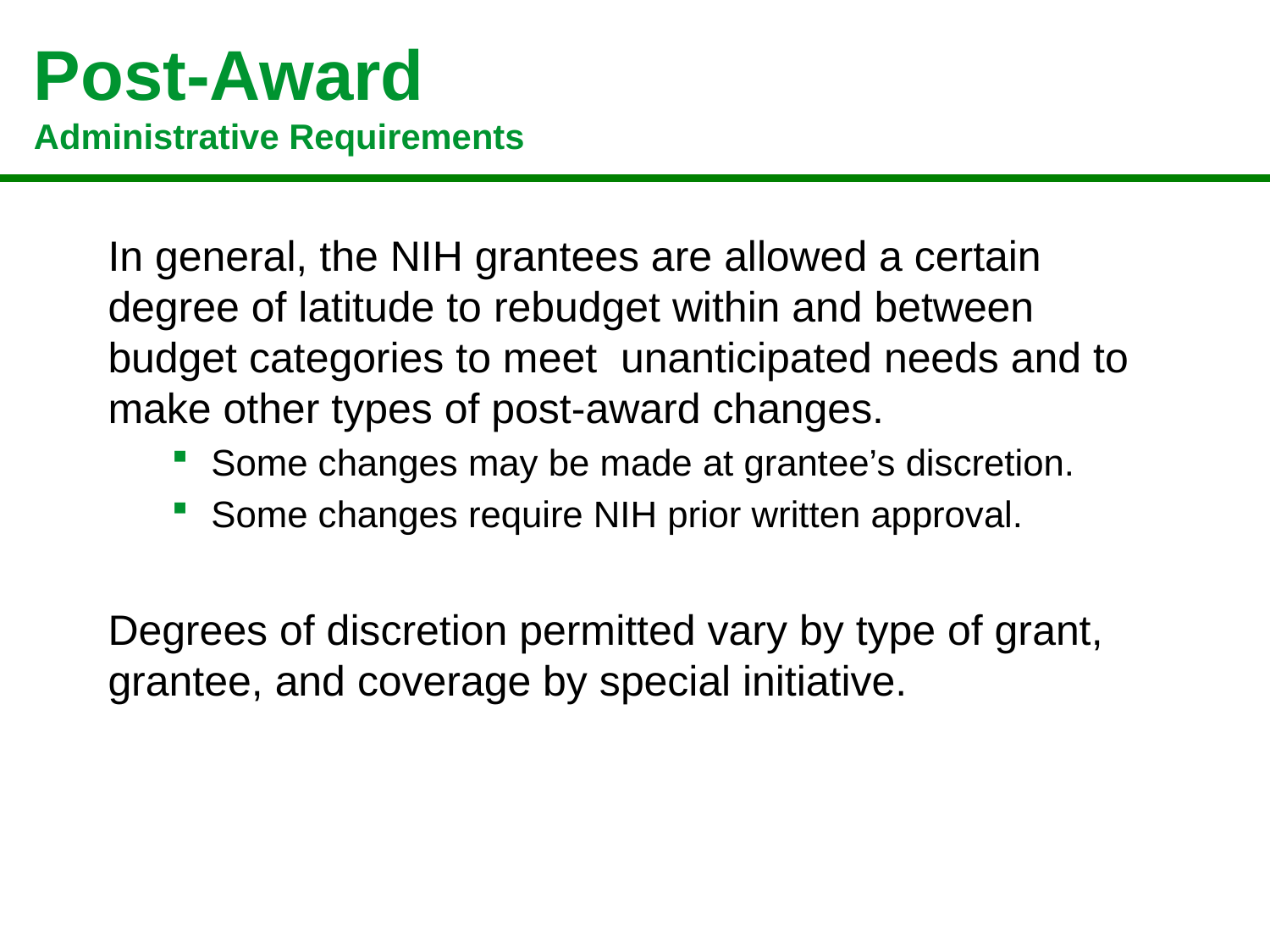

# Post-Award Administrative Requirements
In general, the NIH grantees are allowed a certain degree of latitude to rebudget within and between budget categories to meet  unanticipated needs and to make other types of post-award changes.
Some changes may be made at grantee’s discretion.
Some changes require NIH prior written approval.

Degrees of discretion permitted vary by type of grant, grantee, and coverage by special initiative.